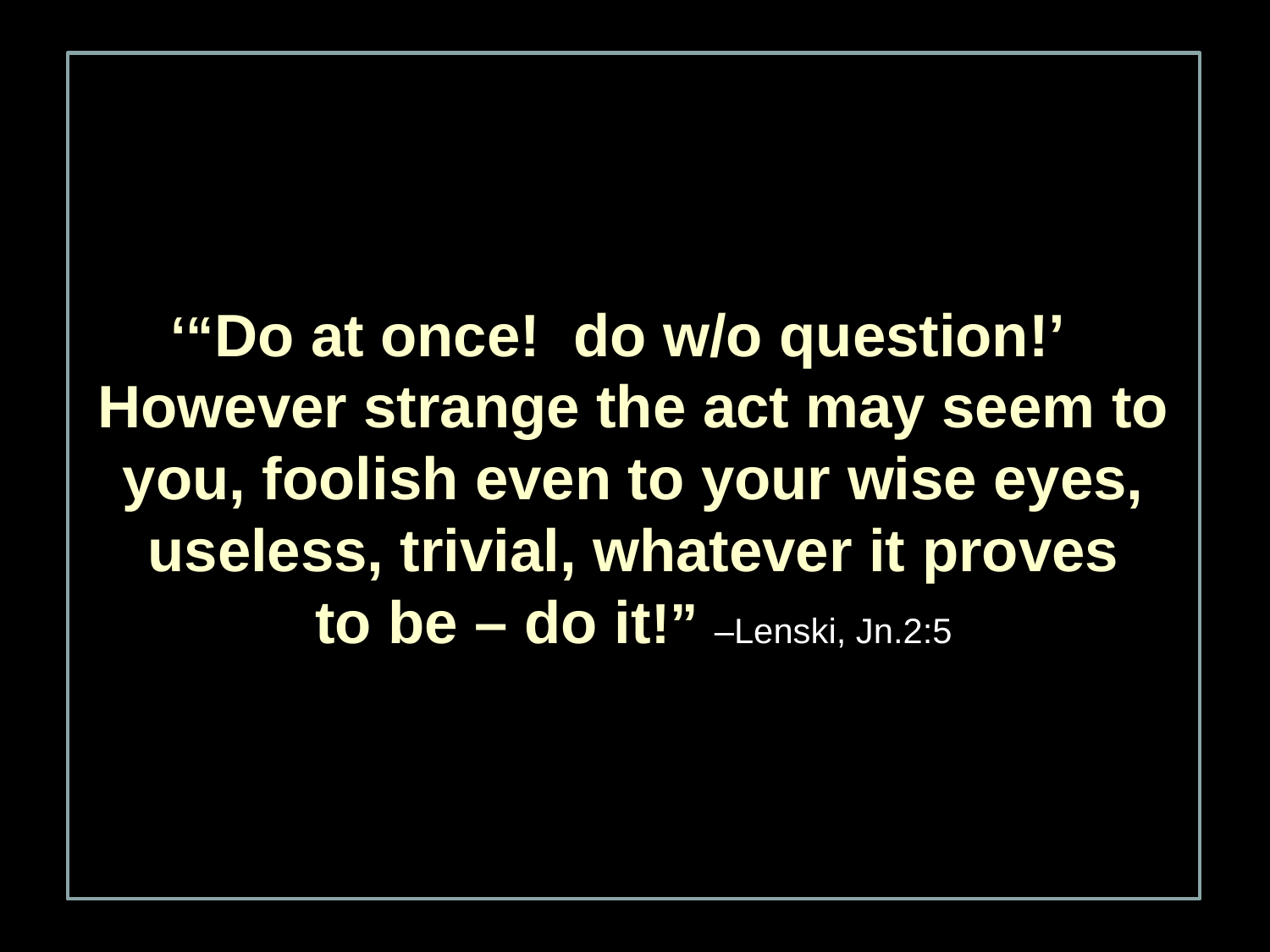

‘“Do at once!  do w/o question!’   However strange the act may seem to you, foolish even to your wise eyes, useless, trivial, whatever it proves
to be – do it!” –Lenski, Jn.2:5
#